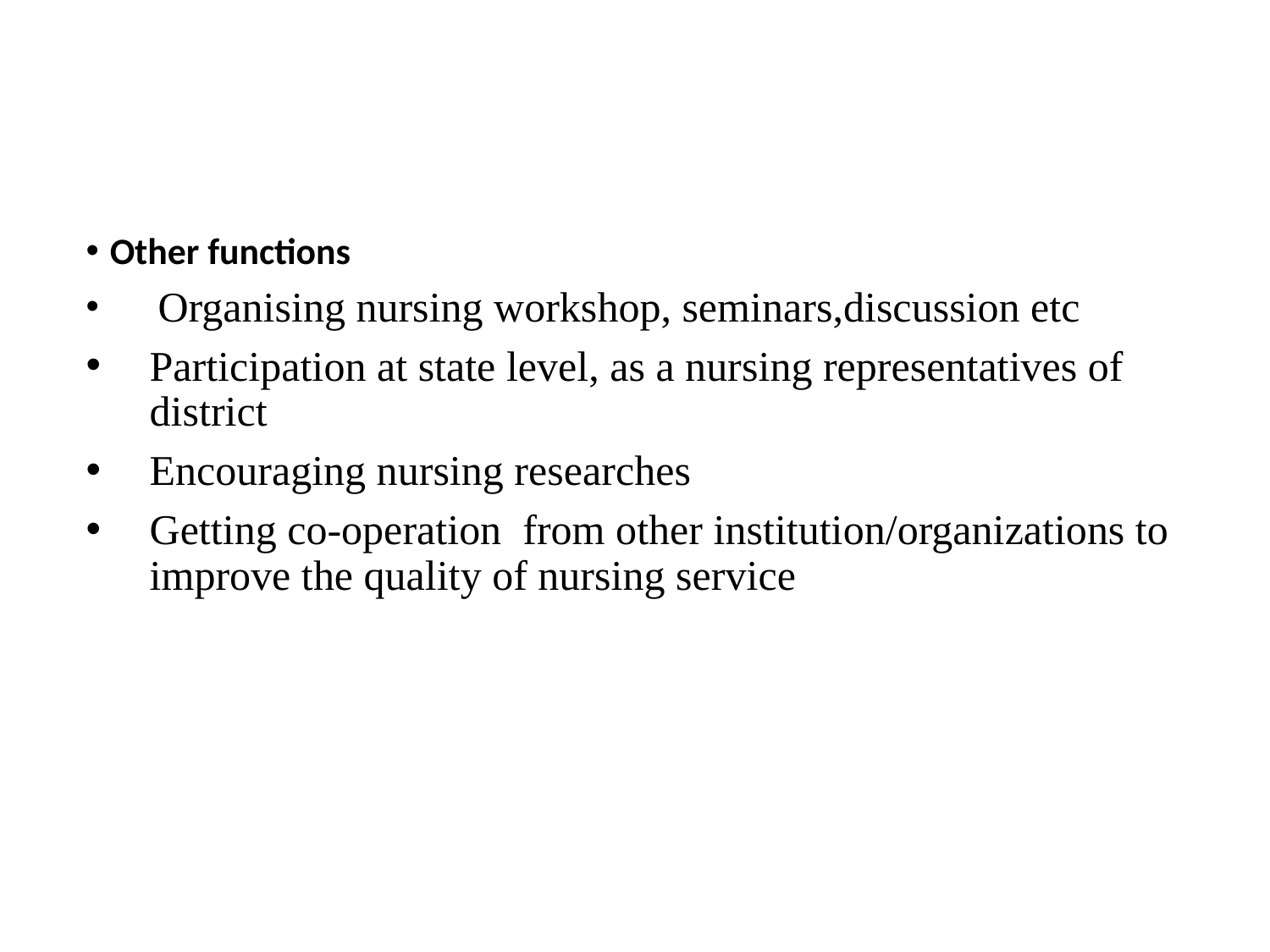

#
Other functions
 Organising nursing workshop, seminars,discussion etc
Participation at state level, as a nursing representatives of district
Encouraging nursing researches
Getting co-operation  from other institution/organizations to improve the quality of nursing service